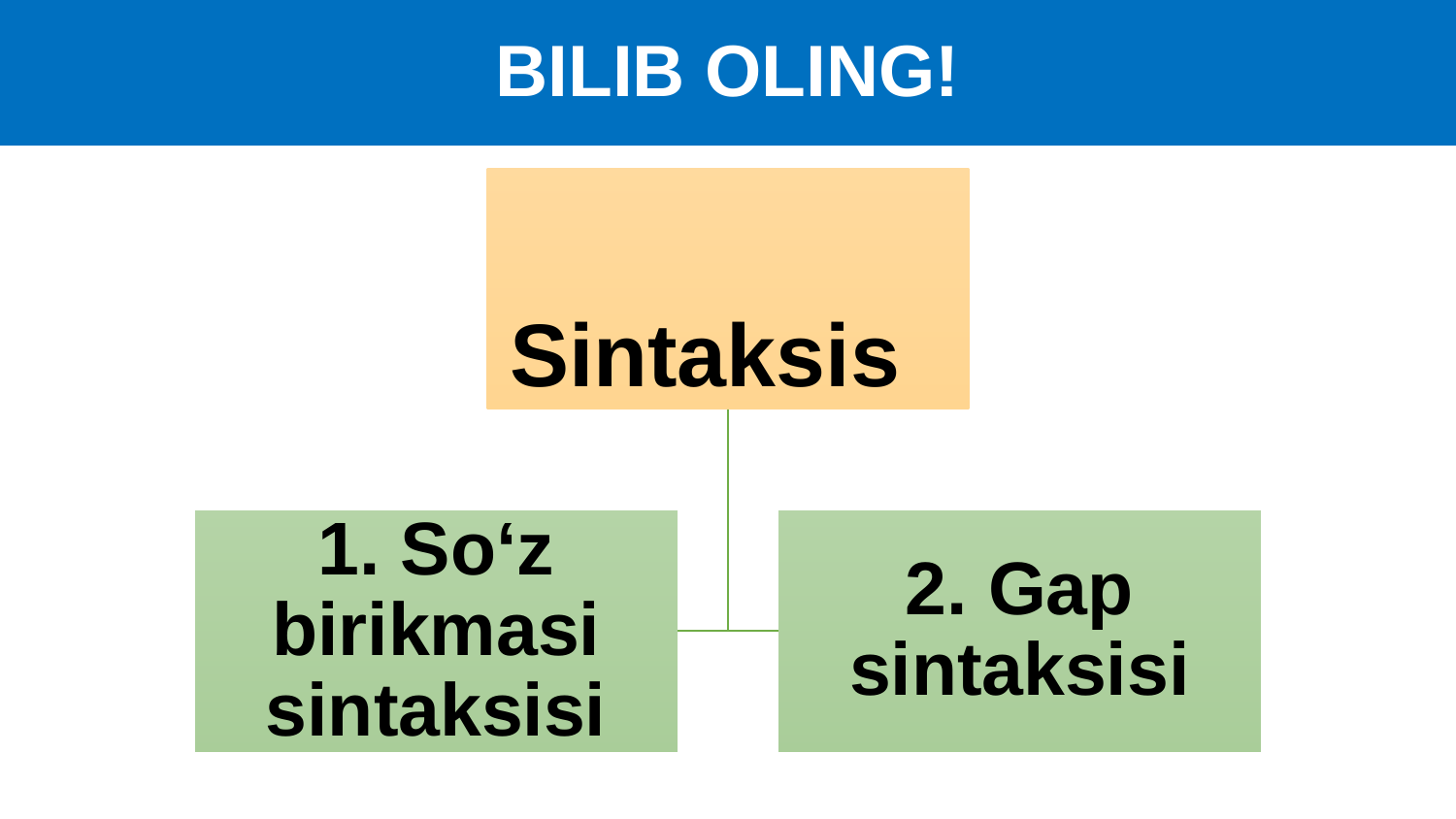

# BILIB OLING!

Sintaksis
1. So‘z birikmasi sintaksisi
2. Gap sintaksisi